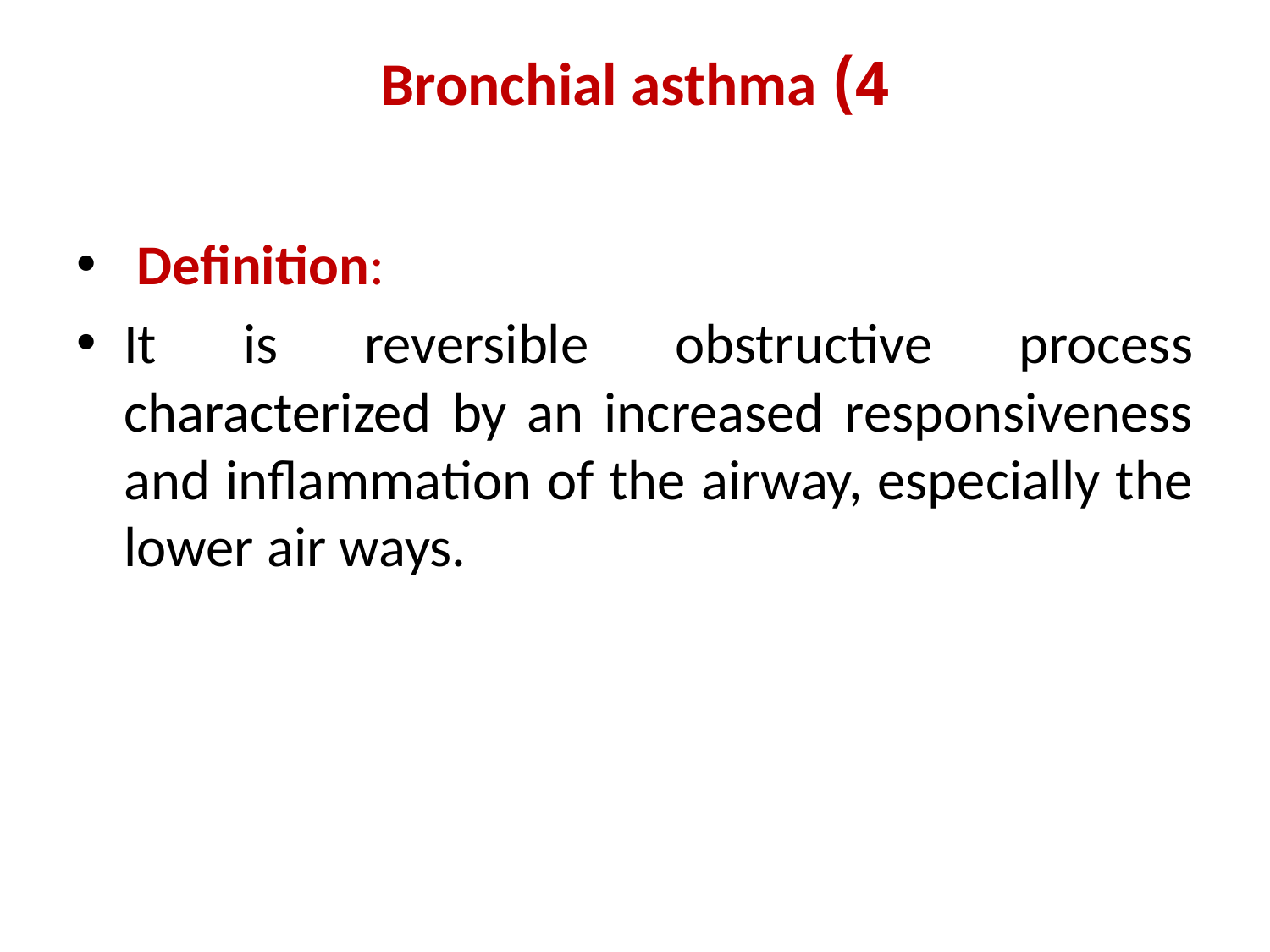

# 4) Bronchial asthma
 Definition:
It is reversible obstructive process characterized by an increased responsiveness and inflammation of the airway, especially the lower air ways.